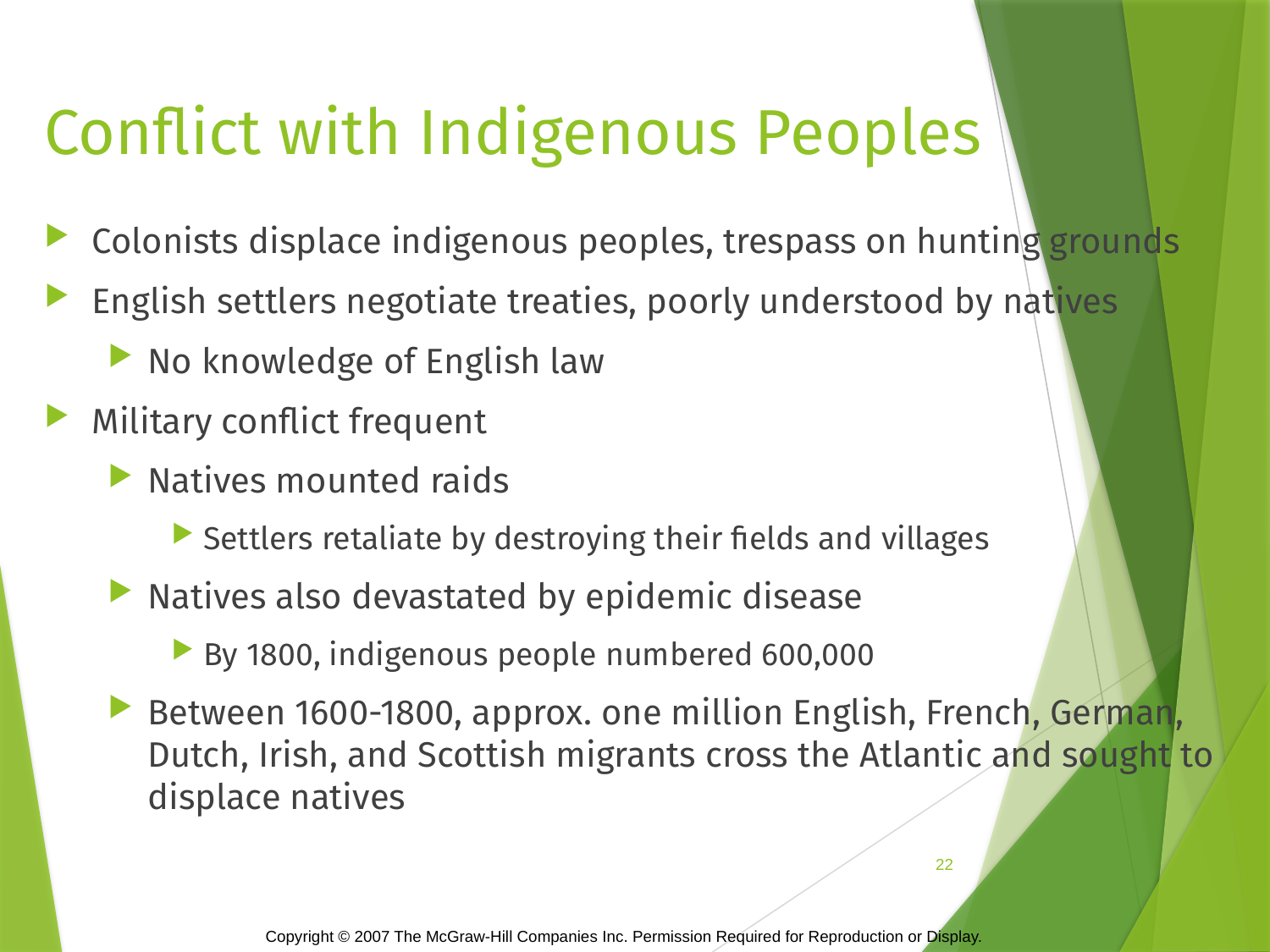

# Conflict with Indigenous Peoples
Colonists displace indigenous peoples, trespass on hunting grounds
English settlers negotiate treaties, poorly understood by natives
No knowledge of English law
Military conflict frequent
Natives mounted raids
Settlers retaliate by destroying their fields and villages
Natives also devastated by epidemic disease
By 1800, indigenous people numbered 600,000
Between 1600-1800, approx. one million English, French, German, Dutch, Irish, and Scottish migrants cross the Atlantic and sought to displace natives
22